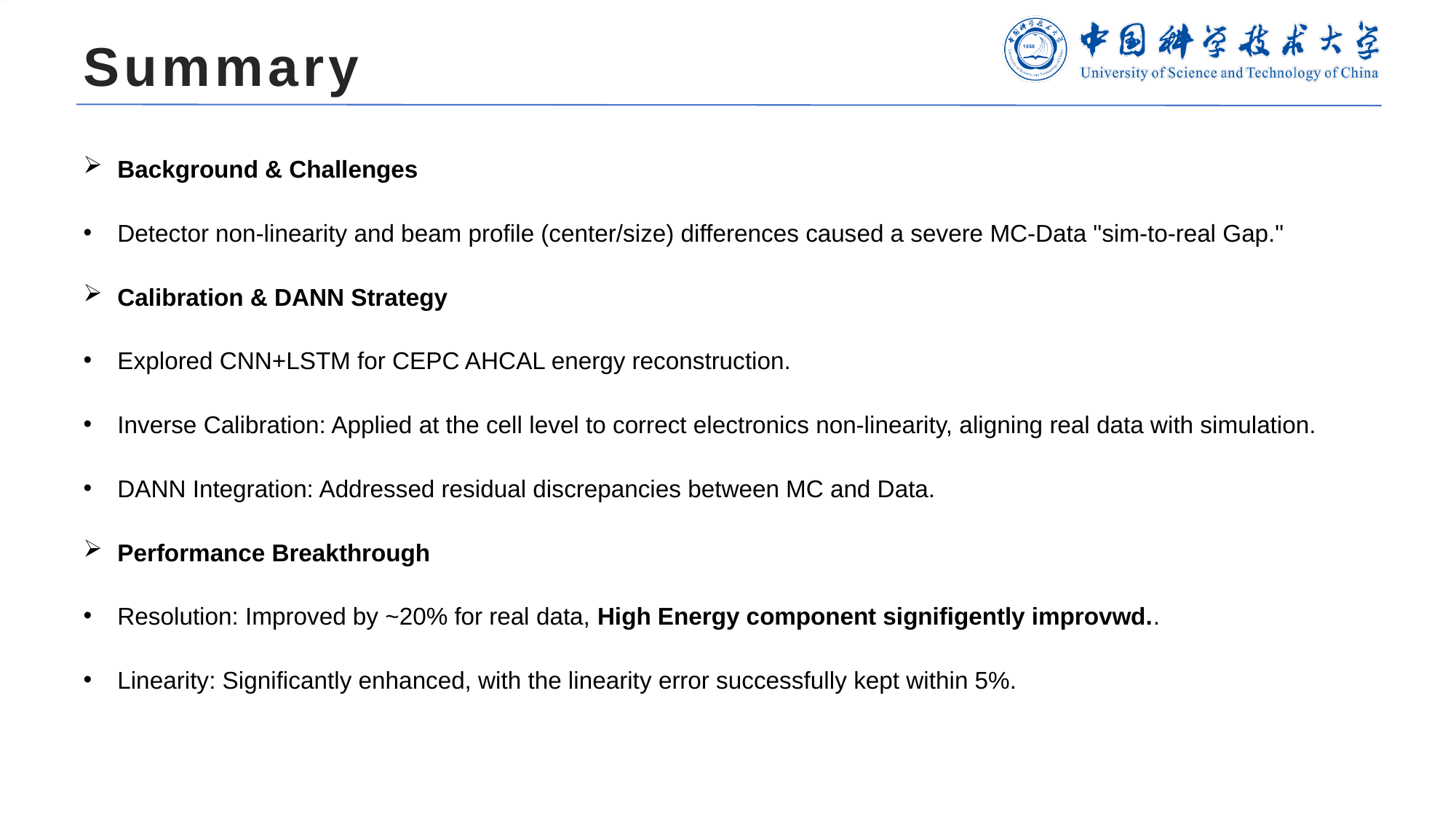

# Summary
Background & Challenges

Detector non-linearity and beam profile (center/size) differences caused a severe MC-Data "sim-to-real Gap."

Calibration & DANN Strategy

Explored CNN+LSTM for CEPC AHCAL energy reconstruction.

Inverse Calibration: Applied at the cell level to correct electronics non-linearity, aligning real data with simulation.

DANN Integration: Addressed residual discrepancies between MC and Data.

Performance Breakthrough

Resolution: Improved by ~20% for real data, High Energy component signifigently improvwd..

Linearity: Significantly enhanced, with the linearity error successfully kept within 5%.

15